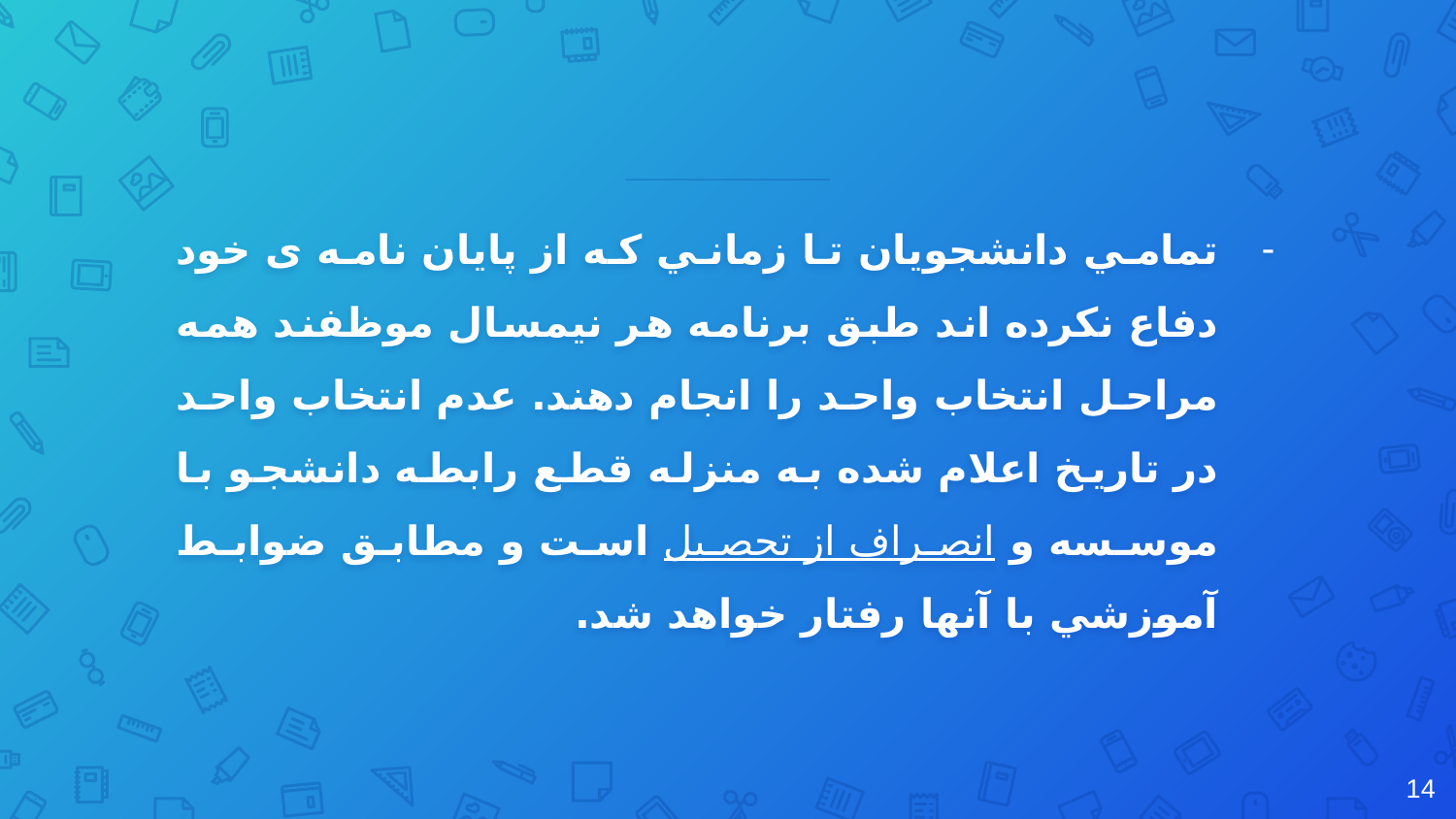

تمامي دانشجويان تا زماني كه از پایان نامه ی خود دفاع نكرده اند طبق برنامه هر نيمسال موظفند همه مراحل انتخاب واحد را انجام دهند. عدم انتخاب واحد در تاريخ اعلام شده به منزله قطع رابطه دانشجو با موسسه و انصراف از تحصيل است و مطابق ضوابط آموزشي با آنها رفتار خواهد شد.

14